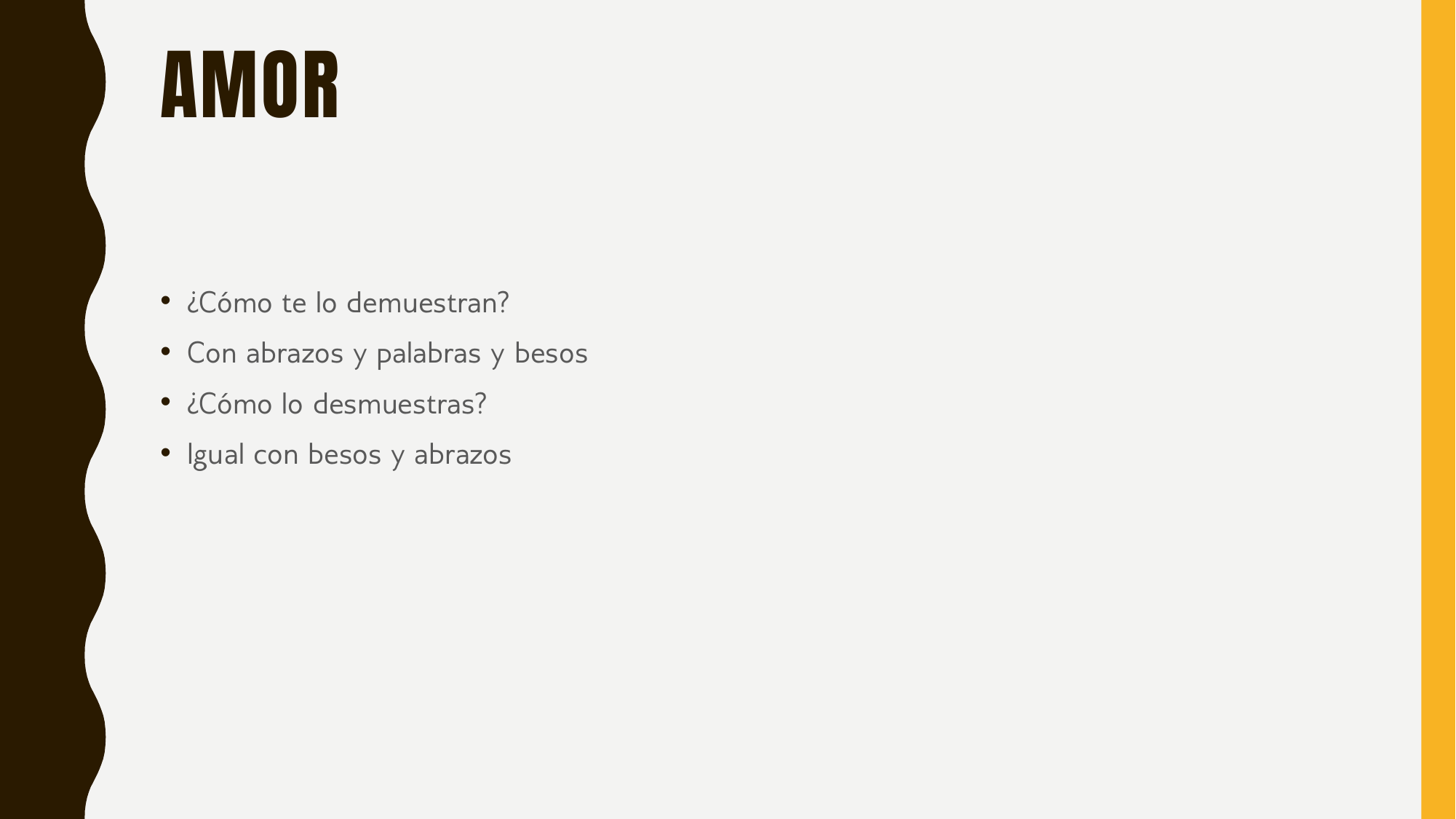

# amor
¿Cómo te lo demuestran?
Con abrazos y palabras y besos
¿Cómo lo desmuestras?
Igual con besos y abrazos